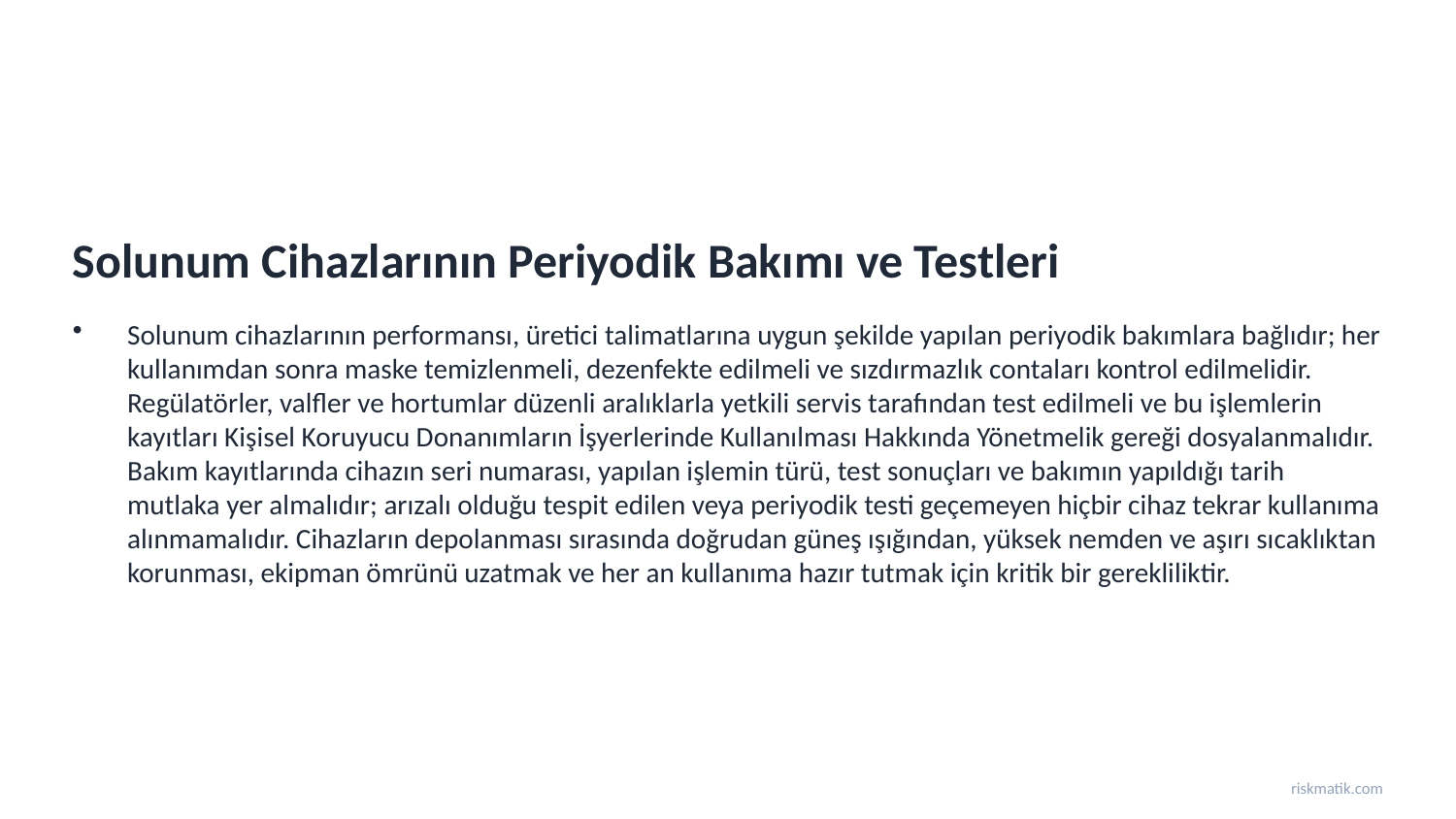

Solunum Cihazlarının Periyodik Bakımı ve Testleri
Solunum cihazlarının performansı, üretici talimatlarına uygun şekilde yapılan periyodik bakımlara bağlıdır; her kullanımdan sonra maske temizlenmeli, dezenfekte edilmeli ve sızdırmazlık contaları kontrol edilmelidir. Regülatörler, valfler ve hortumlar düzenli aralıklarla yetkili servis tarafından test edilmeli ve bu işlemlerin kayıtları Kişisel Koruyucu Donanımların İşyerlerinde Kullanılması Hakkında Yönetmelik gereği dosyalanmalıdır. Bakım kayıtlarında cihazın seri numarası, yapılan işlemin türü, test sonuçları ve bakımın yapıldığı tarih mutlaka yer almalıdır; arızalı olduğu tespit edilen veya periyodik testi geçemeyen hiçbir cihaz tekrar kullanıma alınmamalıdır. Cihazların depolanması sırasında doğrudan güneş ışığından, yüksek nemden ve aşırı sıcaklıktan korunması, ekipman ömrünü uzatmak ve her an kullanıma hazır tutmak için kritik bir gerekliliktir.
riskmatik.com